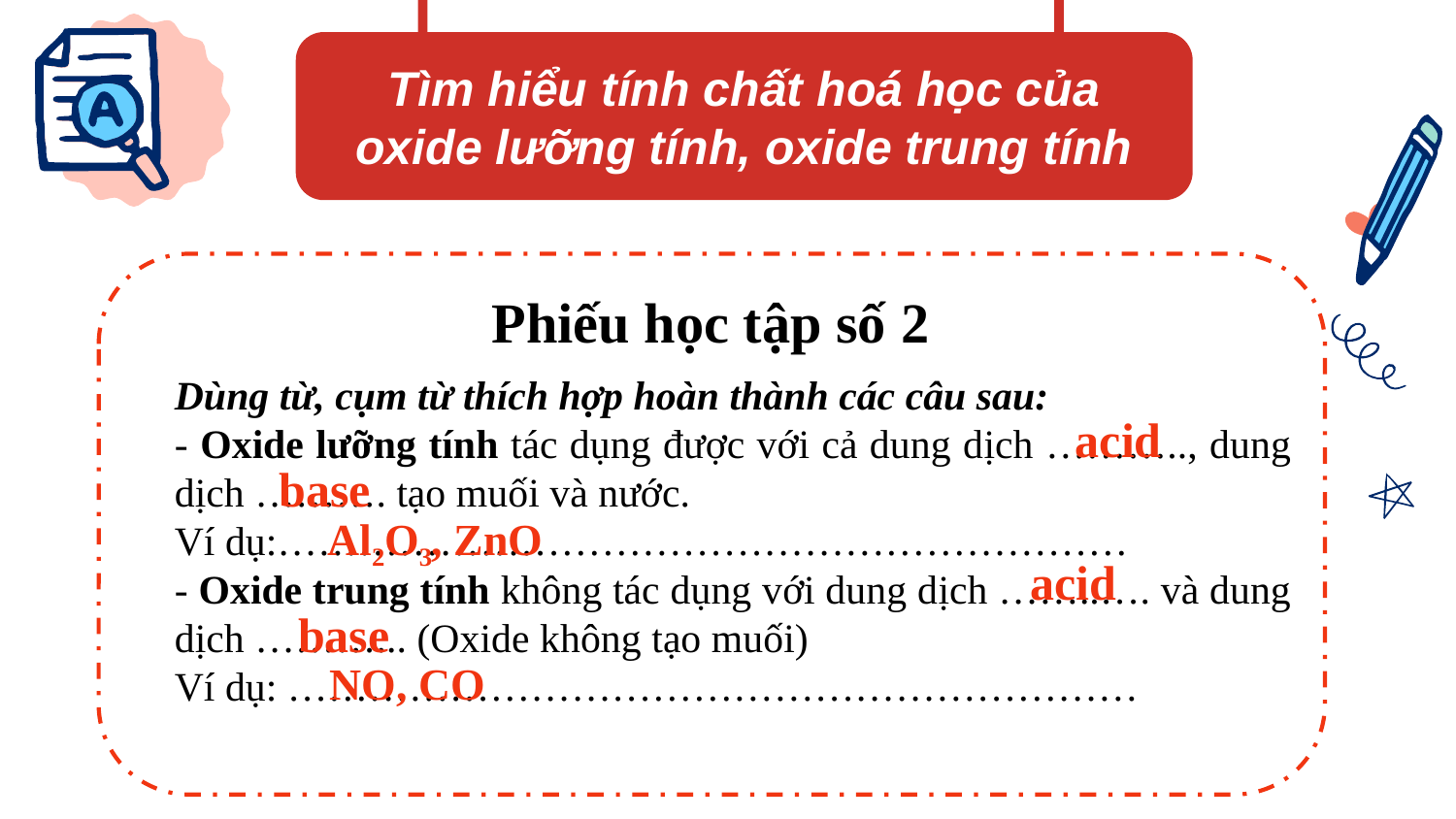

Tìm hiểu tính chất hoá học của oxide lưỡng tính, oxide trung tính

Phiếu học tập số 2
Dùng từ, cụm từ thích hợp hoàn thành các câu sau:
- Oxide lưỡng tính tác dụng được với cả dung dịch ……….., dung dịch ………. tạo muối và nước.
Ví dụ:………………………………………………………
- Oxide trung tính không tác dụng với dung dịch ……..…. và dung dịch ………... (Oxide không tạo muối)
Ví dụ: ………………………………………………………
acid
base
Al2O3, ZnO
acid
base
NO, CO